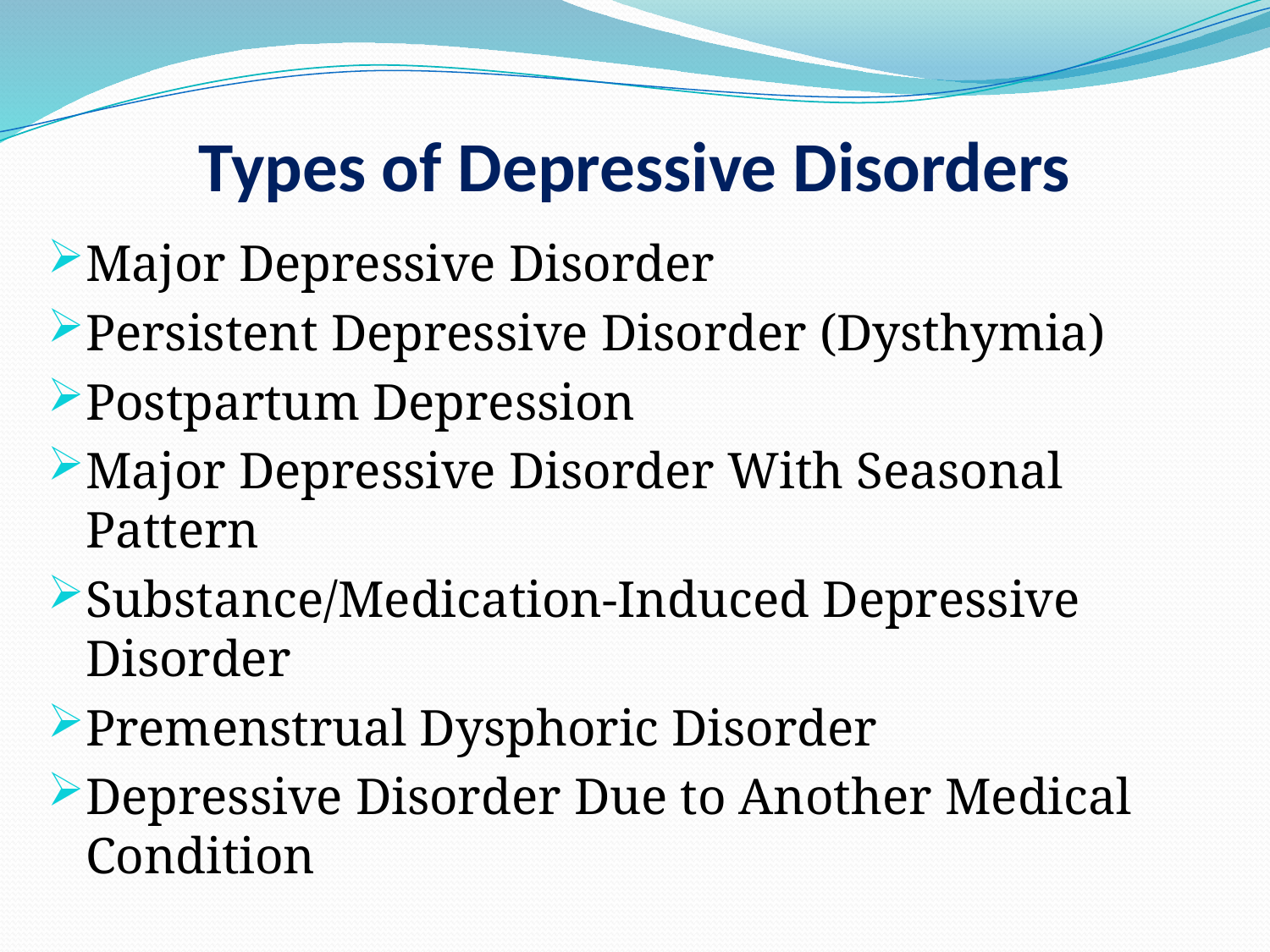

# Types of Depressive Disorders
Major Depressive Disorder
Persistent Depressive Disorder (Dysthymia)
Postpartum Depression
Major Depressive Disorder With Seasonal Pattern
Substance/Medication-Induced Depressive Disorder
Premenstrual Dysphoric Disorder
Depressive Disorder Due to Another Medical Condition